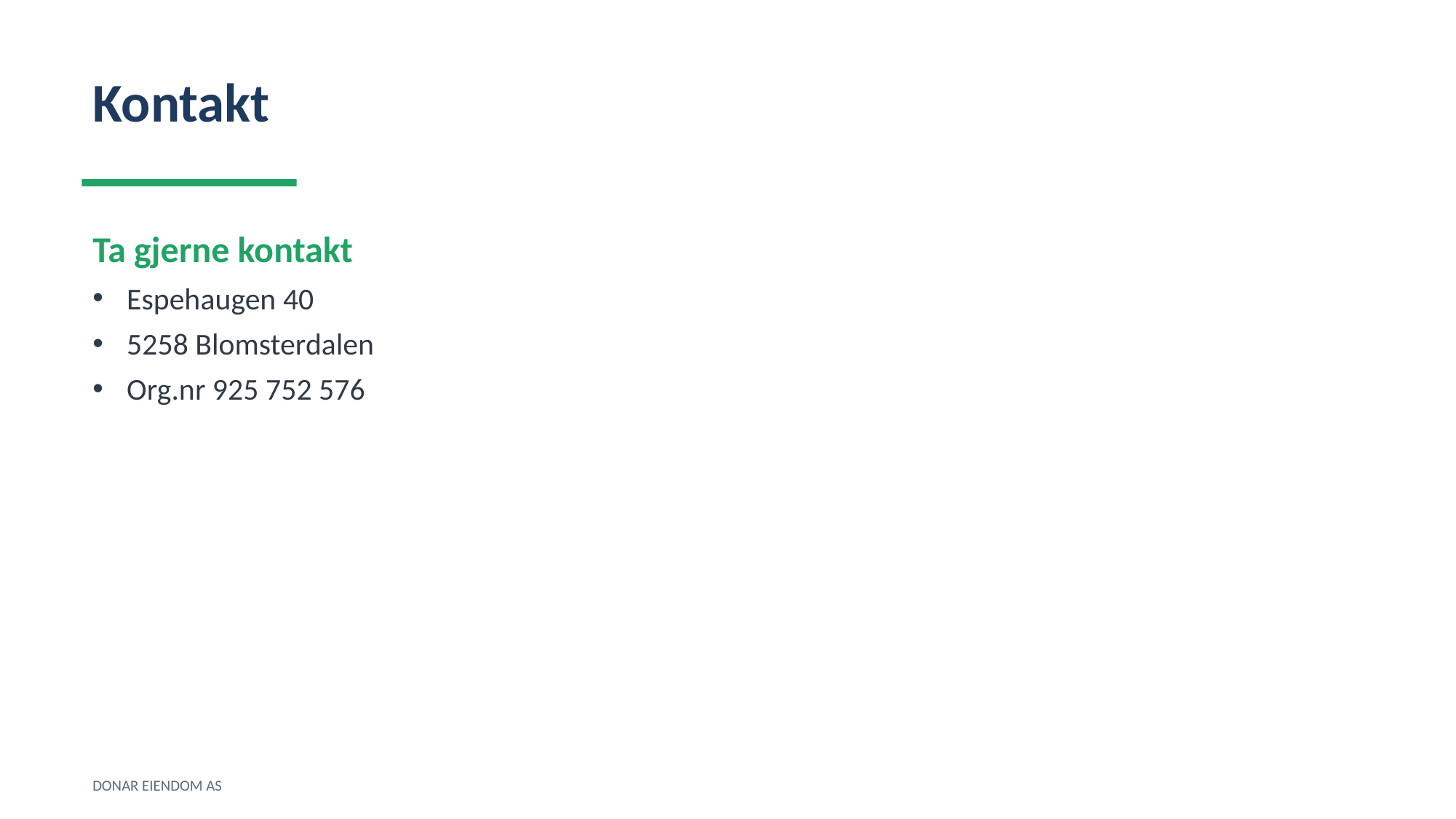

Kontakt

Ta gjerne kontakt
Espehaugen 40
5258 Blomsterdalen
Org.nr 925 752 576
DONAR EIENDOM AS